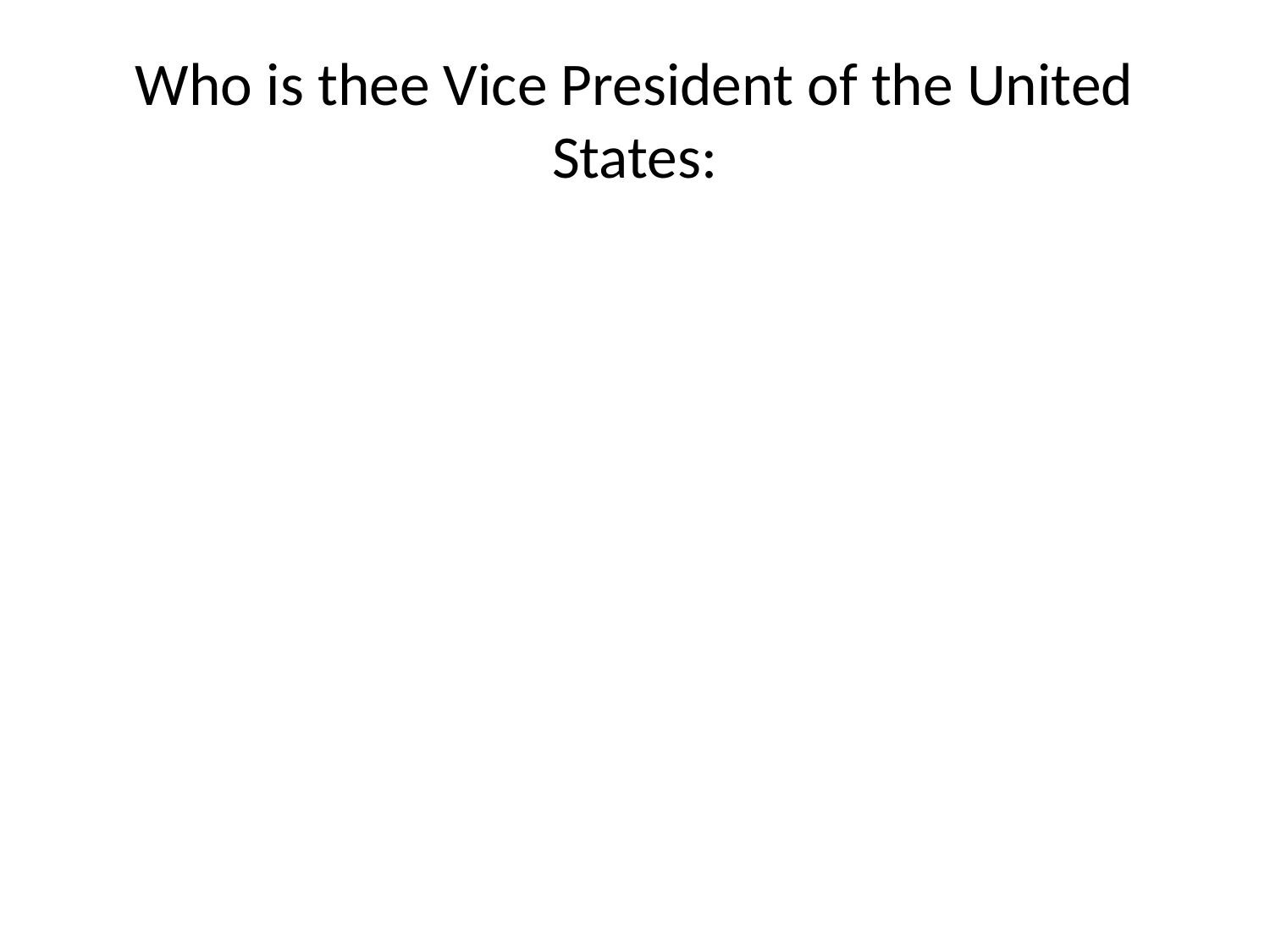

# Who is thee Vice President of the United States: